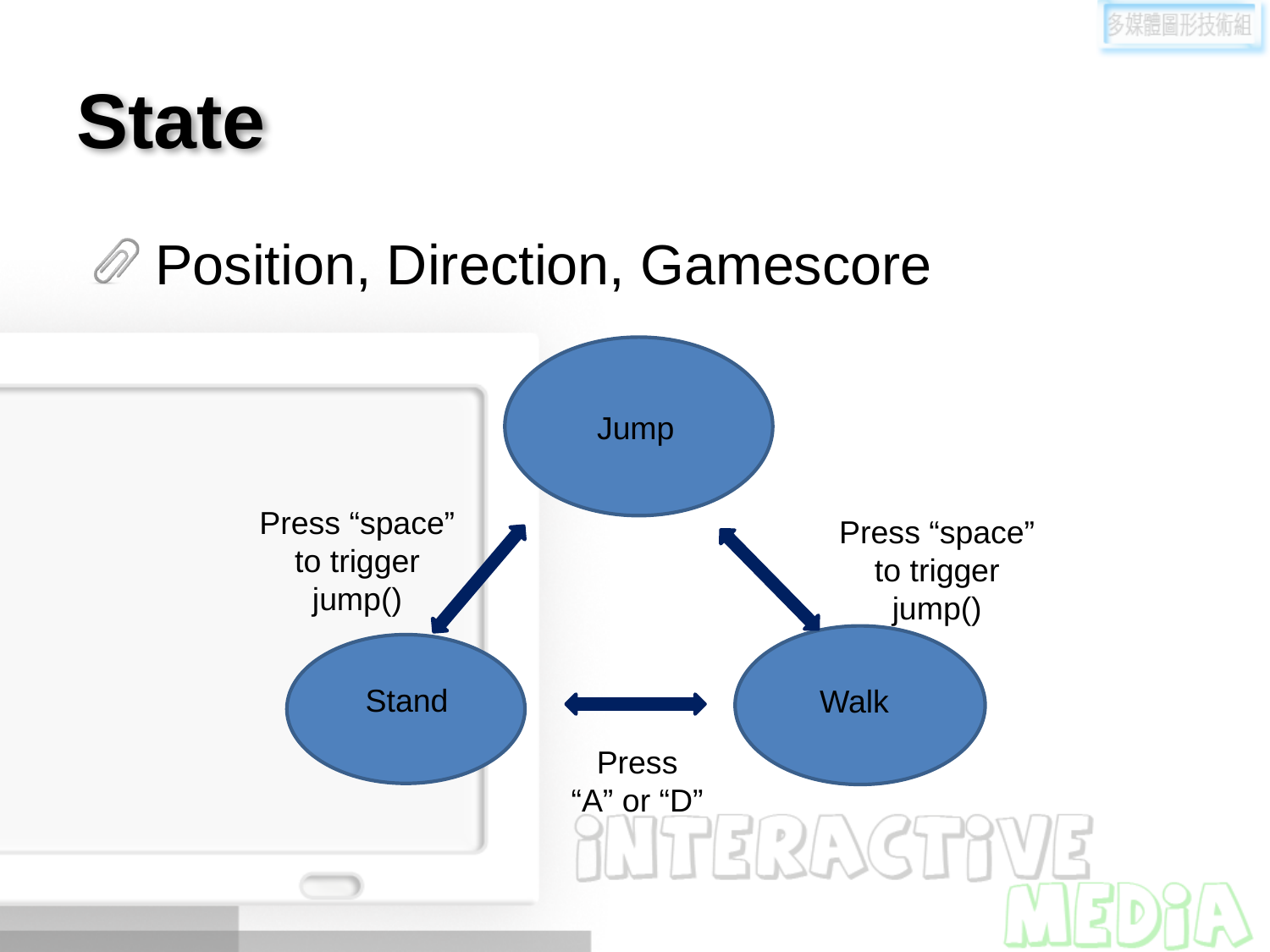

# State
Position, Direction, Gamescore

Jump
Press “space” to trigger jump()
Press “space” to trigger jump()

Stand
Walk

Press
“A” or “D”